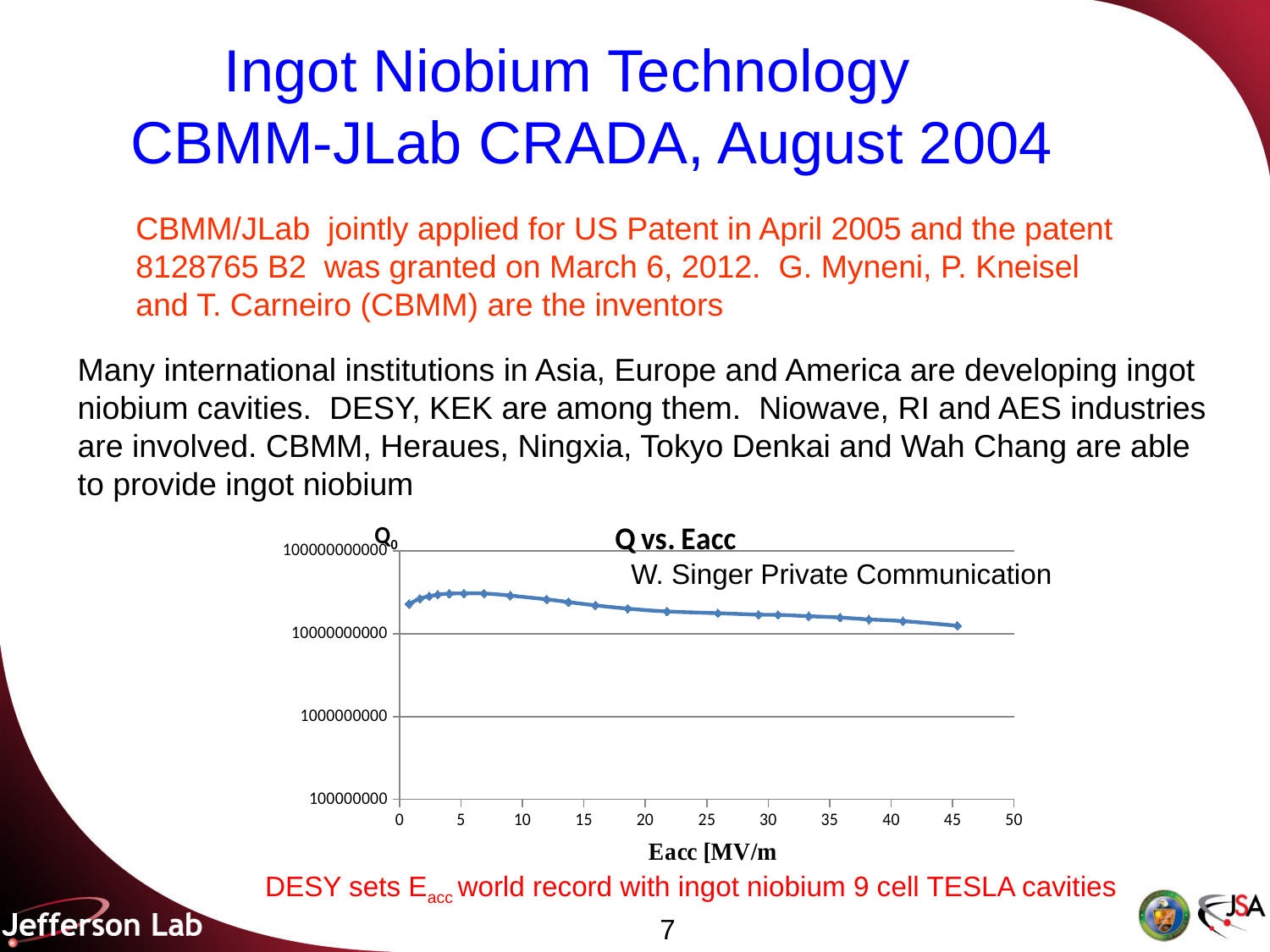

# Ingot Niobium Technology CBMM-JLab CRADA, August 2004
CBMM/JLab  jointly applied for US Patent in April 2005 and the patent 8128765 B2  was granted on March 6, 2012.  G. Myneni, P. Kneisel and T. Carneiro (CBMM) are the inventors

Many international institutions in Asia, Europe and America are developing ingot niobium cavities.  DESY, KEK are among them.  Niowave, RI and AES industries are involved. CBMM, Heraues, Ningxia, Tokyo Denkai and Wah Chang are able to provide ingot niobium

### Chart: Q vs. Eacc

| Category | Eacc Q1 |
|---|---|
W. Singer Private Communication
DESY sets Eacc world record with ingot niobium 9 cell TESLA cavities